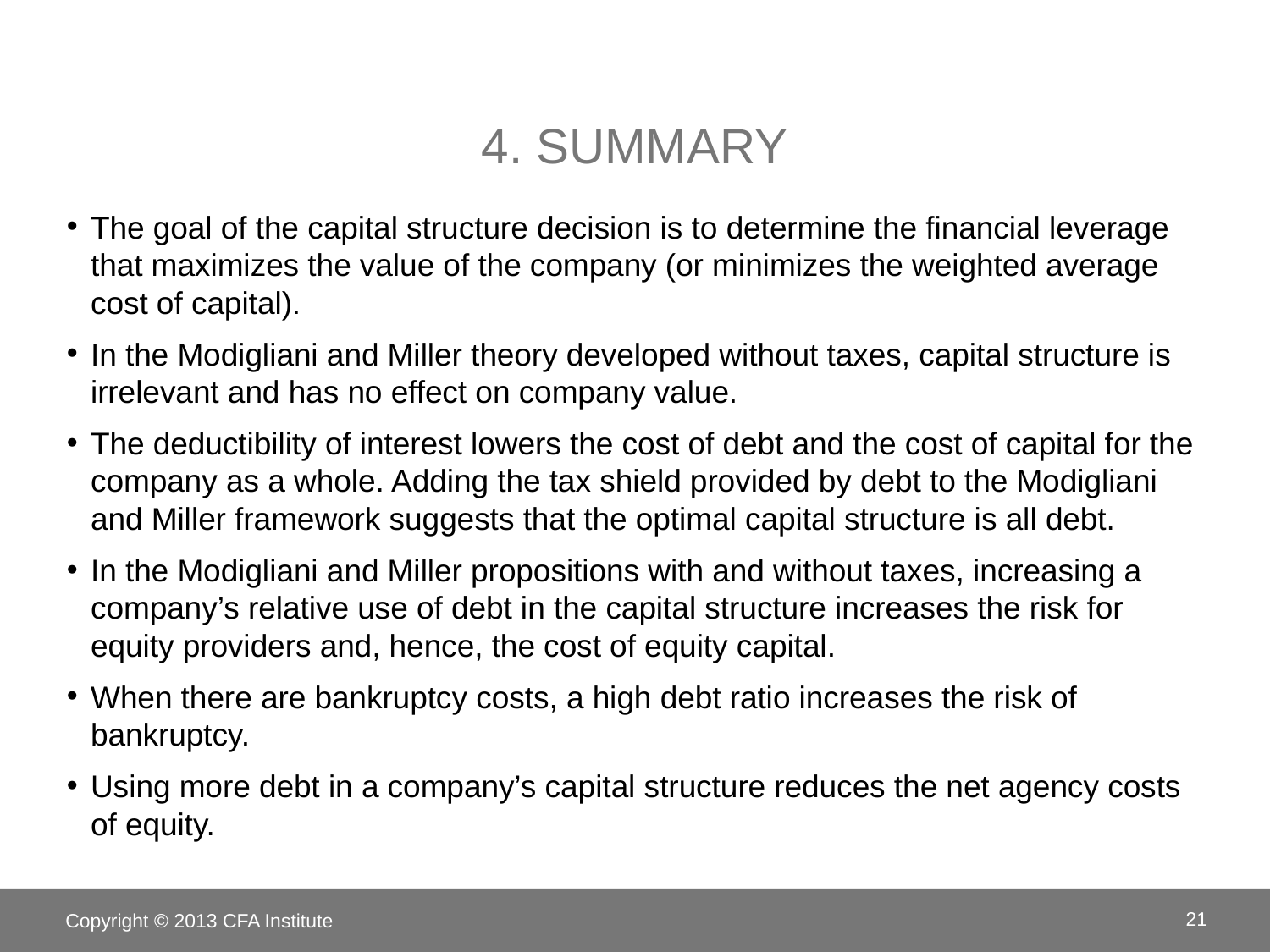

# 4. Summary
The goal of the capital structure decision is to determine the financial leverage that maximizes the value of the company (or minimizes the weighted average cost of capital).
In the Modigliani and Miller theory developed without taxes, capital structure is irrelevant and has no effect on company value.
The deductibility of interest lowers the cost of debt and the cost of capital for the company as a whole. Adding the tax shield provided by debt to the Modigliani and Miller framework suggests that the optimal capital structure is all debt.
In the Modigliani and Miller propositions with and without taxes, increasing a company’s relative use of debt in the capital structure increases the risk for equity providers and, hence, the cost of equity capital.
When there are bankruptcy costs, a high debt ratio increases the risk of bankruptcy.
Using more debt in a company’s capital structure reduces the net agency costs of equity.
Copyright © 2013 CFA Institute
21